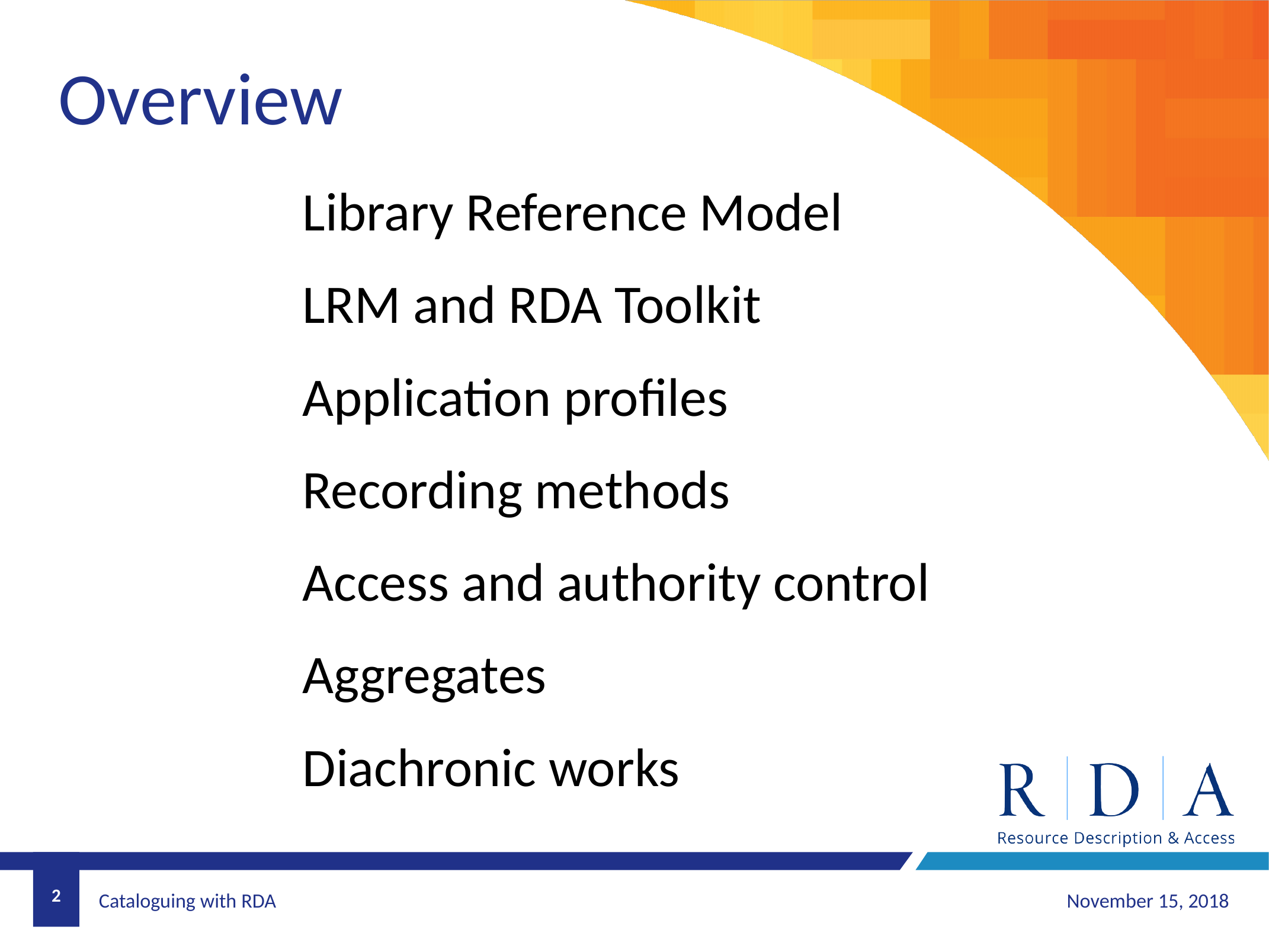

Overview
Library Reference Model
LRM and RDA Toolkit
Application profiles
Recording methods
Access and authority control
Aggregates
Diachronic works
2
November 15, 2018